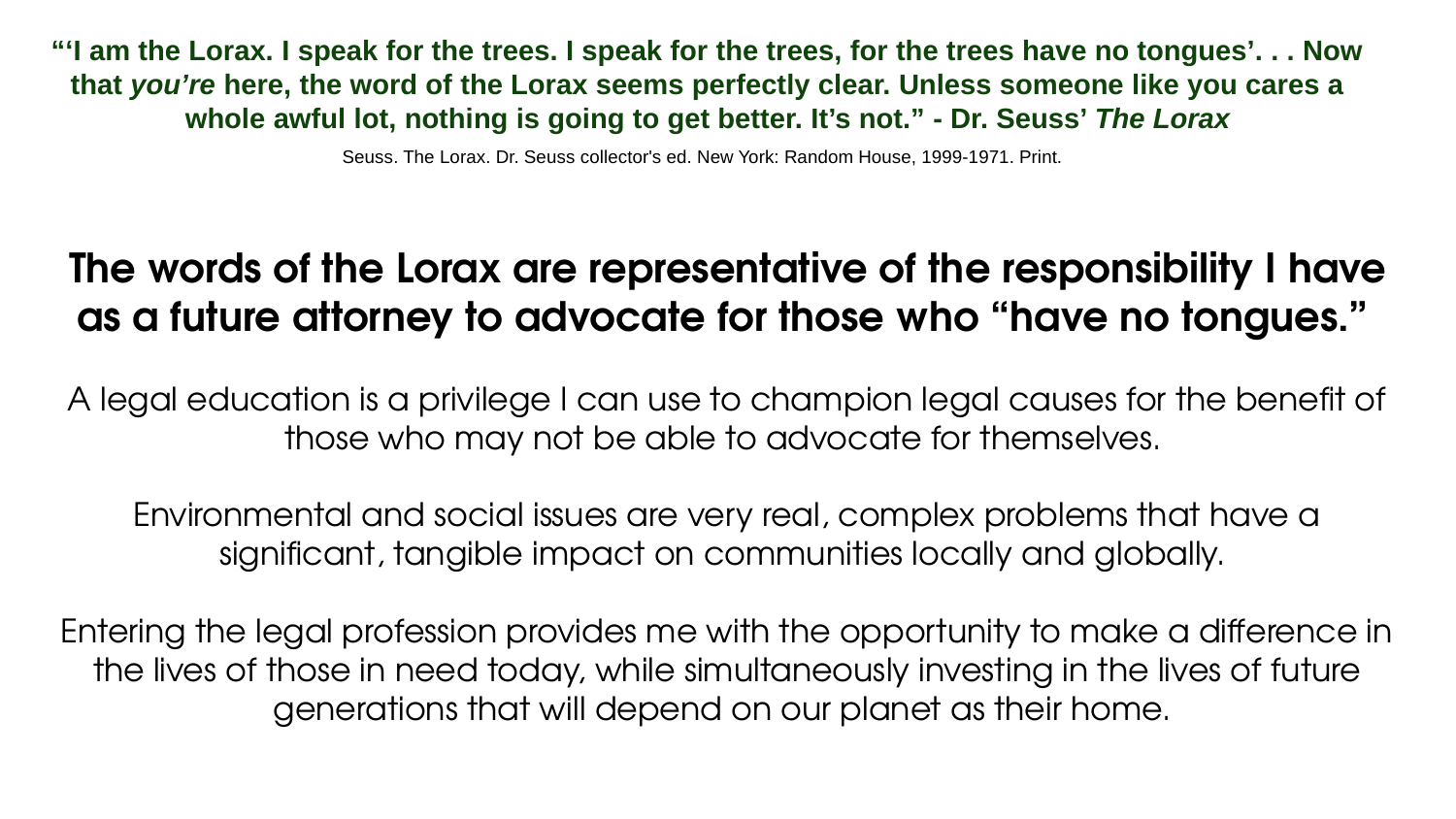

“‘I am the Lorax. I speak for the trees. I speak for the trees, for the trees have no tongues’. . . Now that you’re here, the word of the Lorax seems perfectly clear. Unless someone like you cares a whole awful lot, nothing is going to get better. It’s not.” - Dr. Seuss’ The Lorax
Seuss. The Lorax. Dr. Seuss collector's ed. New York: Random House, 1999-1971. Print.
The words of the Lorax are representative of the responsibility I have as a future attorney to advocate for those who “have no tongues.”

A legal education is a privilege I can use to champion legal causes for the benefit of those who may not be able to advocate for themselves.

Environmental and social issues are very real, complex problems that have a significant, tangible impact on communities locally and globally.

Entering the legal profession provides me with the opportunity to make a difference in the lives of those in need today, while simultaneously investing in the lives of future generations that will depend on our planet as their home.